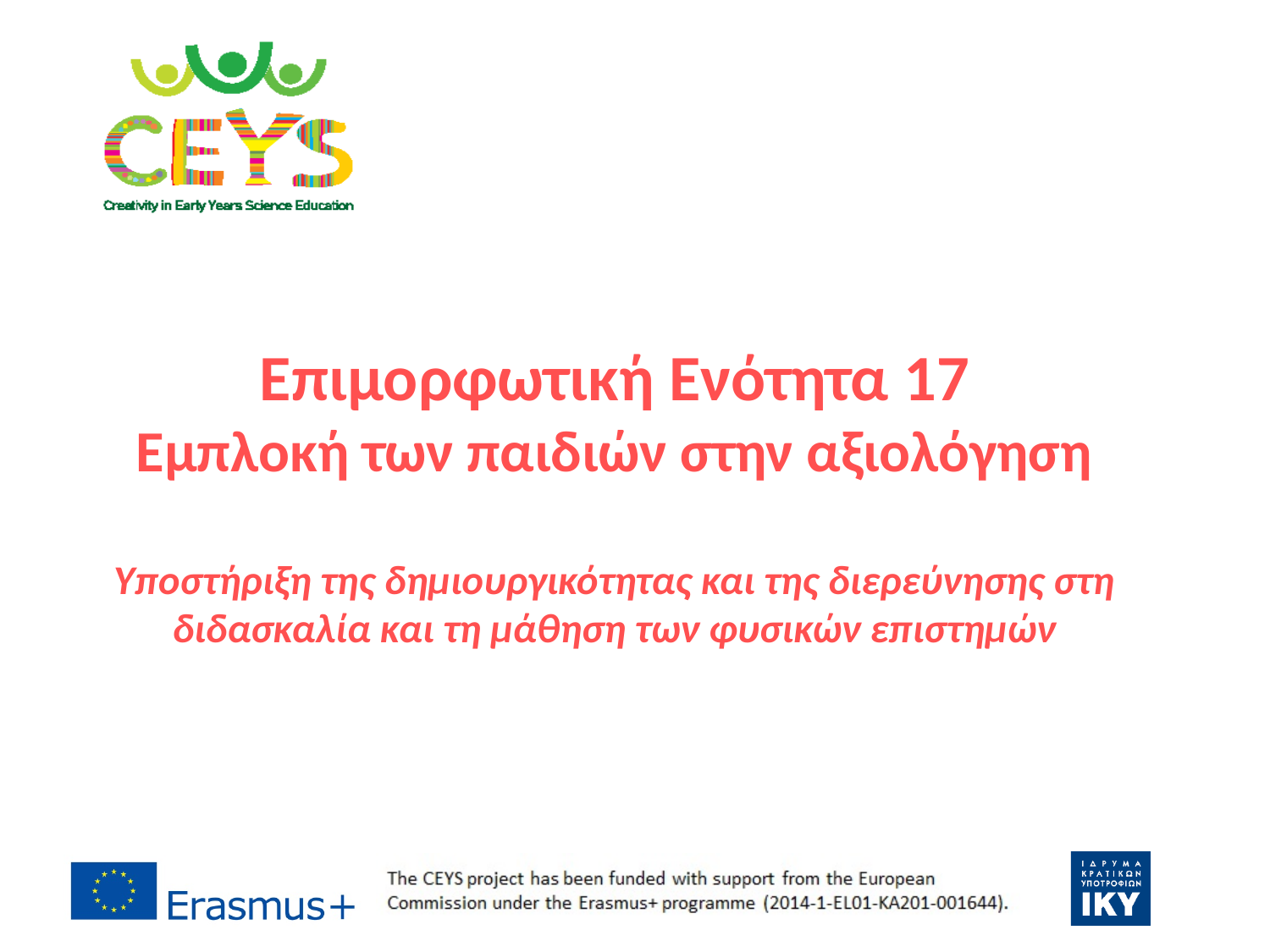

# Επιμορφωτική Ενότητα 17 Εμπλοκή των παιδιών στην αξιολόγηση Υποστήριξη της δημιουργικότητας και της διερεύνησης στη διδασκαλία και τη μάθηση των φυσικών επιστημών